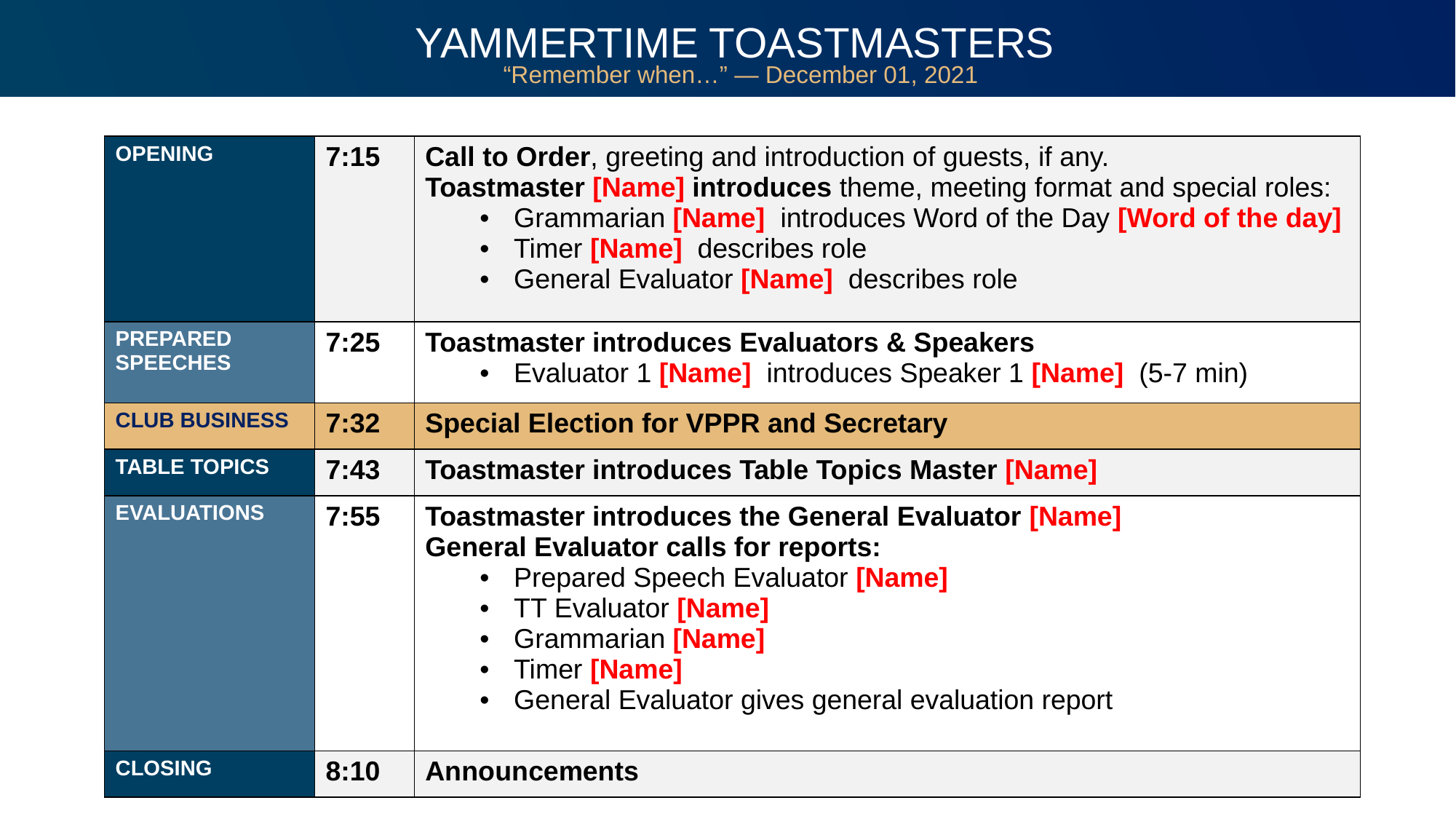

YAMMERTIME TOASTMASTERS
“Remember when…” — December 01, 2021
| OPENING | 7:15 | Call to Order, greeting and introduction of guests, if any. Toastmaster [Name] introduces theme, meeting format and special roles: Grammarian [Name] introduces Word of the Day [Word of the day] Timer [Name] describes role General Evaluator [Name] describes role |
| --- | --- | --- |
| PREPARED SPEECHES | 7:25 | Toastmaster introduces Evaluators & Speakers Evaluator 1 [Name] introduces Speaker 1 [Name] (5-7 min) |
| CLUB BUSINESS | 7:32 | Special Election for VPPR and Secretary |
| TABLE TOPICS | 7:43 | Toastmaster introduces Table Topics Master [Name] |
| EVALUATIONS | 7:55 | Toastmaster introduces the General Evaluator [Name] General Evaluator calls for reports: Prepared Speech Evaluator [Name] TT Evaluator [Name] Grammarian [Name] Timer [Name] General Evaluator gives general evaluation report |
| CLOSING | 8:10 | Announcements |